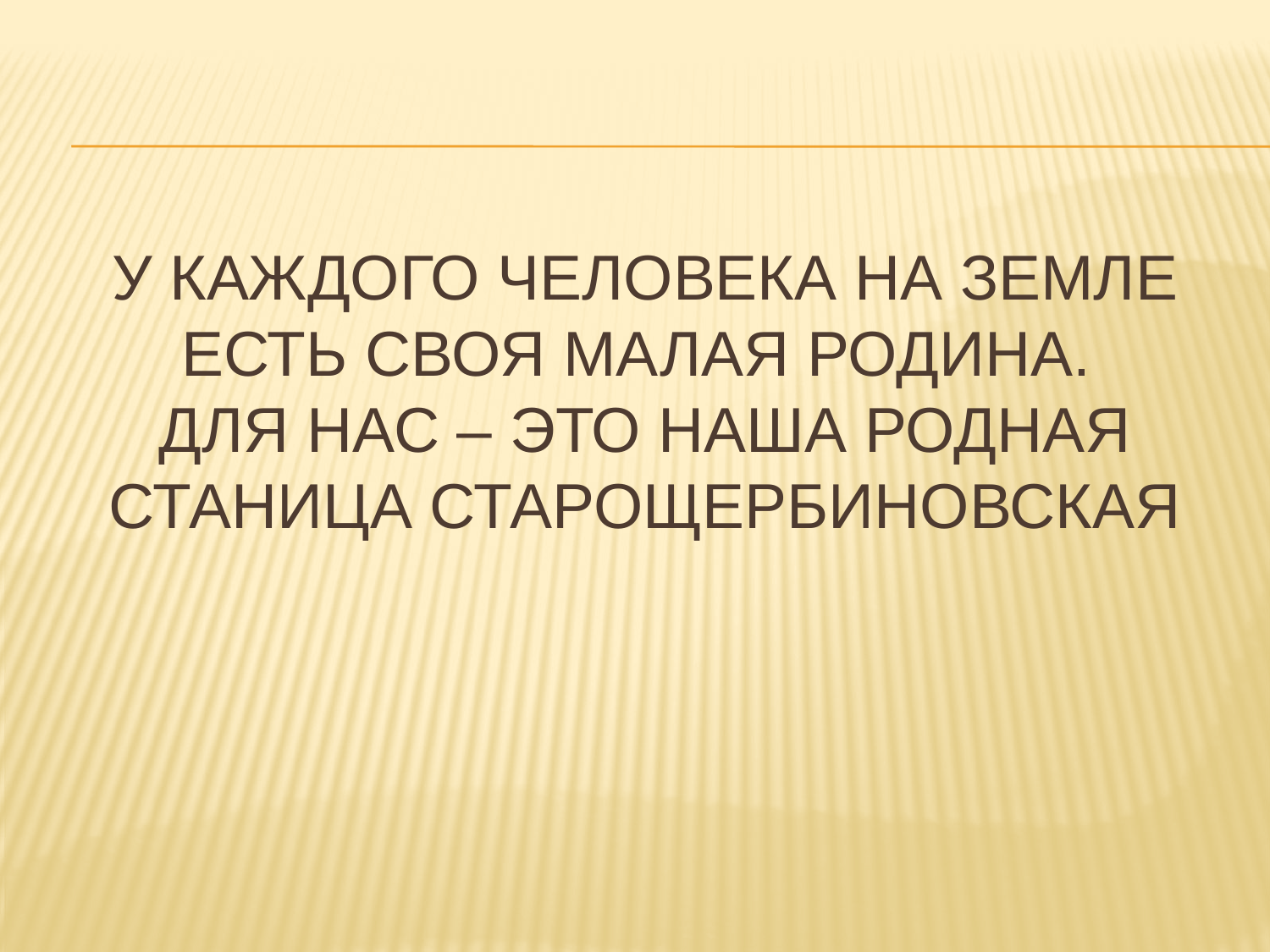

# У каждого человека на Земле есть своя малая родина. Для нас – это наша родная станица старощербиновская